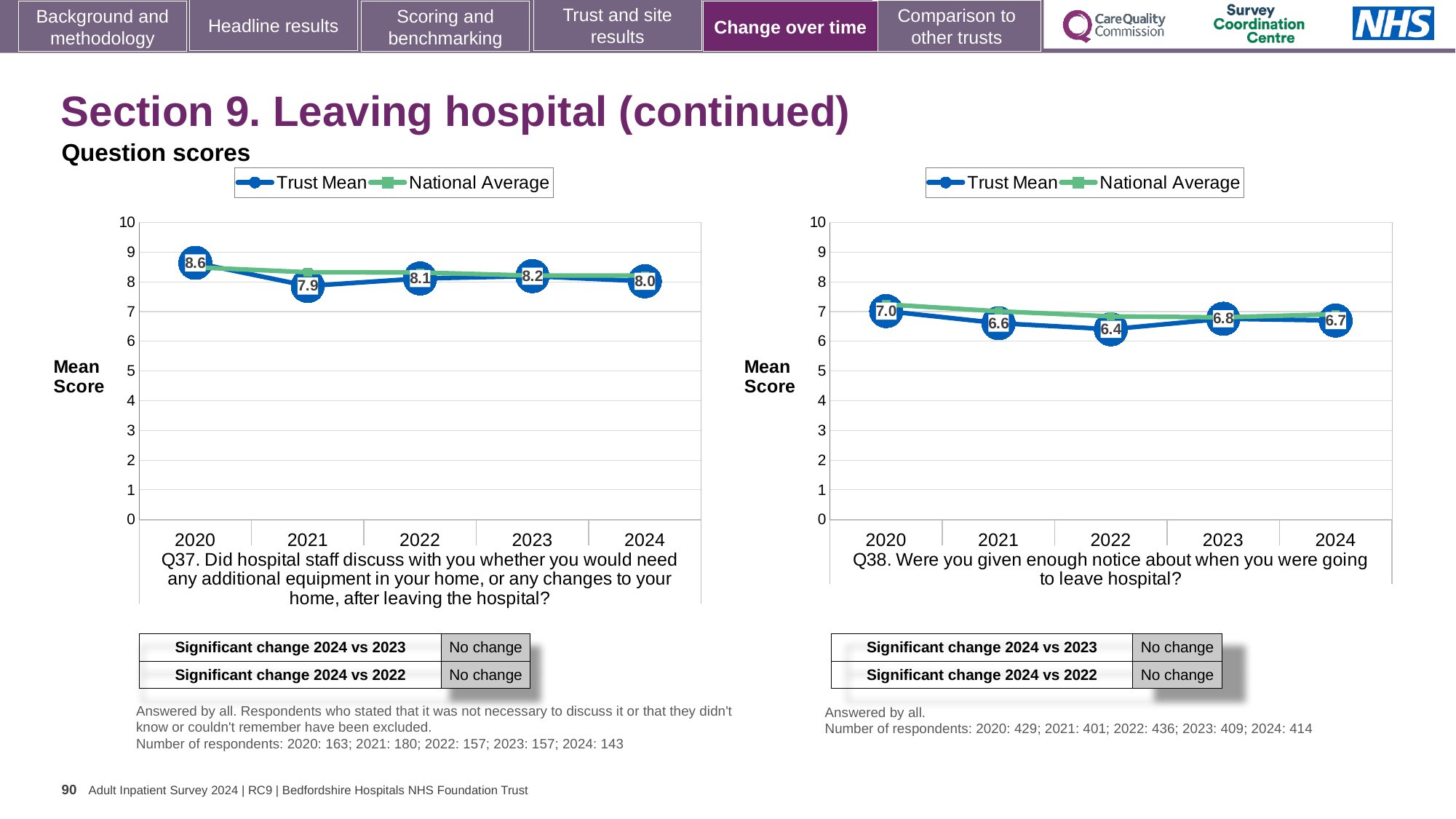

# Section 9. Leaving hospital (continued)
Question scores

### Chart

| Category | Trust Mean | National Average |
|---|---|---|
| 2020 | 8.640104683658189 | 8.490321820569648 |
| 2021 | 7.86280929822538 | 8.325088969043222 |
| 2022 | 8.115072035704157 | 8.316835780272935 |
| 2023 | 8.19437082806285 | 8.211620135815137 |
| 2024 | 8.021664681974064 | 8.2169881909637 |

### Chart

| Category | Trust Mean | National Average |
|---|---|---|
| 2020 | 7.017807564932174 | 7.242264888289665 |
| 2021 | 6.611600564085023 | 7.011623849735098 |
| 2022 | 6.405968940119606 | 6.839223856844479 |
| 2023 | 6.75993519454714 | 6.807026325349589 |
| 2024 | 6.700105012048976 | 6.911855780507437 |
| Significant change 2024 vs 2023 | No change |
| --- | --- |
| Significant change 2024 vs 2022 | No change |
| Significant change 2024 vs 2023 | No change |
| --- | --- |
| Significant change 2024 vs 2022 | No change |
Answered by all. Respondents who stated that it was not necessary to discuss it or that they didn't know or couldn't remember have been excluded.
Number of respondents: 2020: 163; 2021: 180; 2022: 157; 2023: 157; 2024: 143

Answered by all.
Number of respondents: 2020: 429; 2021: 401; 2022: 436; 2023: 409; 2024: 414

90